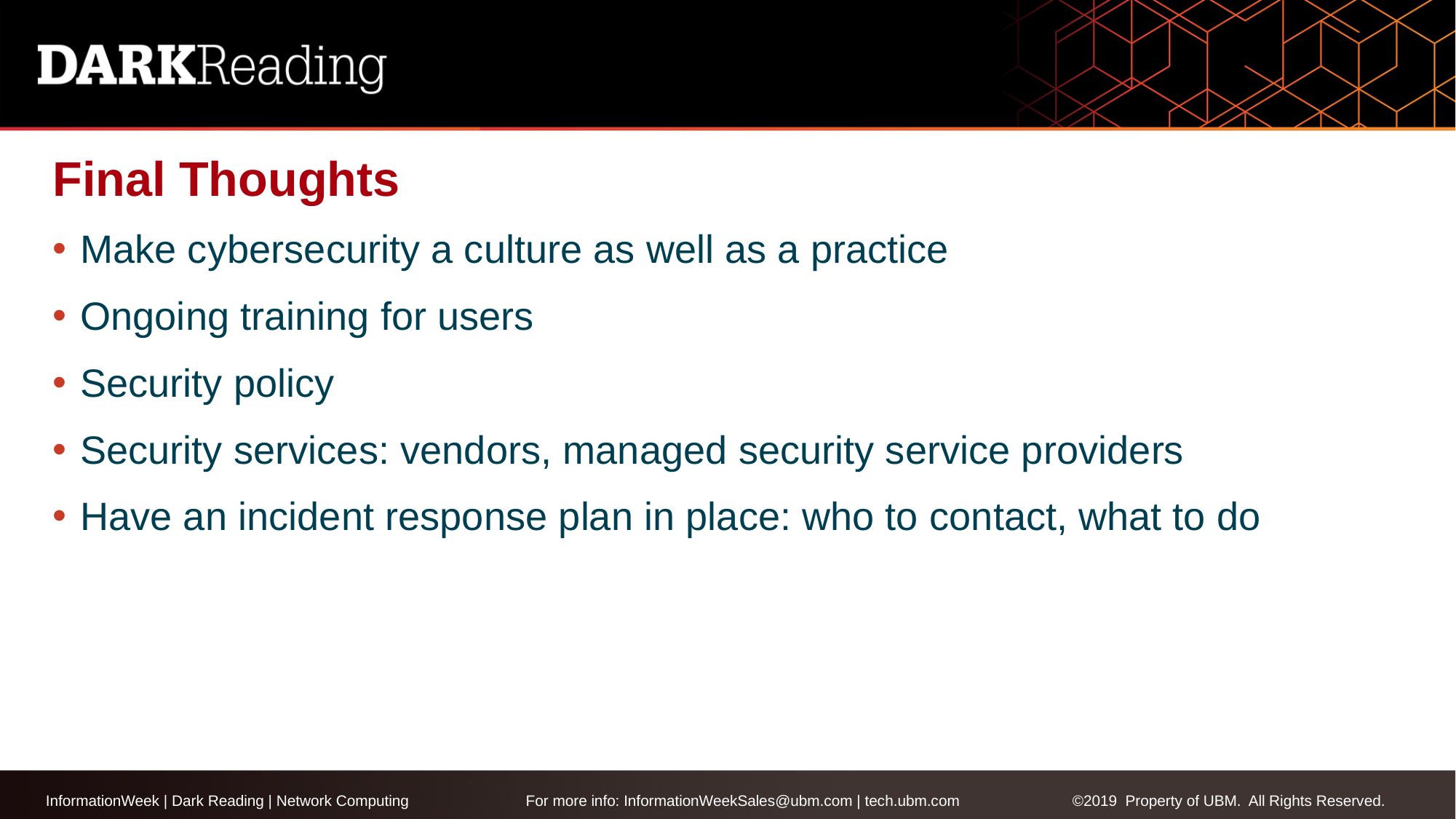

# Final Thoughts
Make cybersecurity a culture as well as a practice
Ongoing training for users
Security policy
Security services: vendors, managed security service providers
Have an incident response plan in place: who to contact, what to do